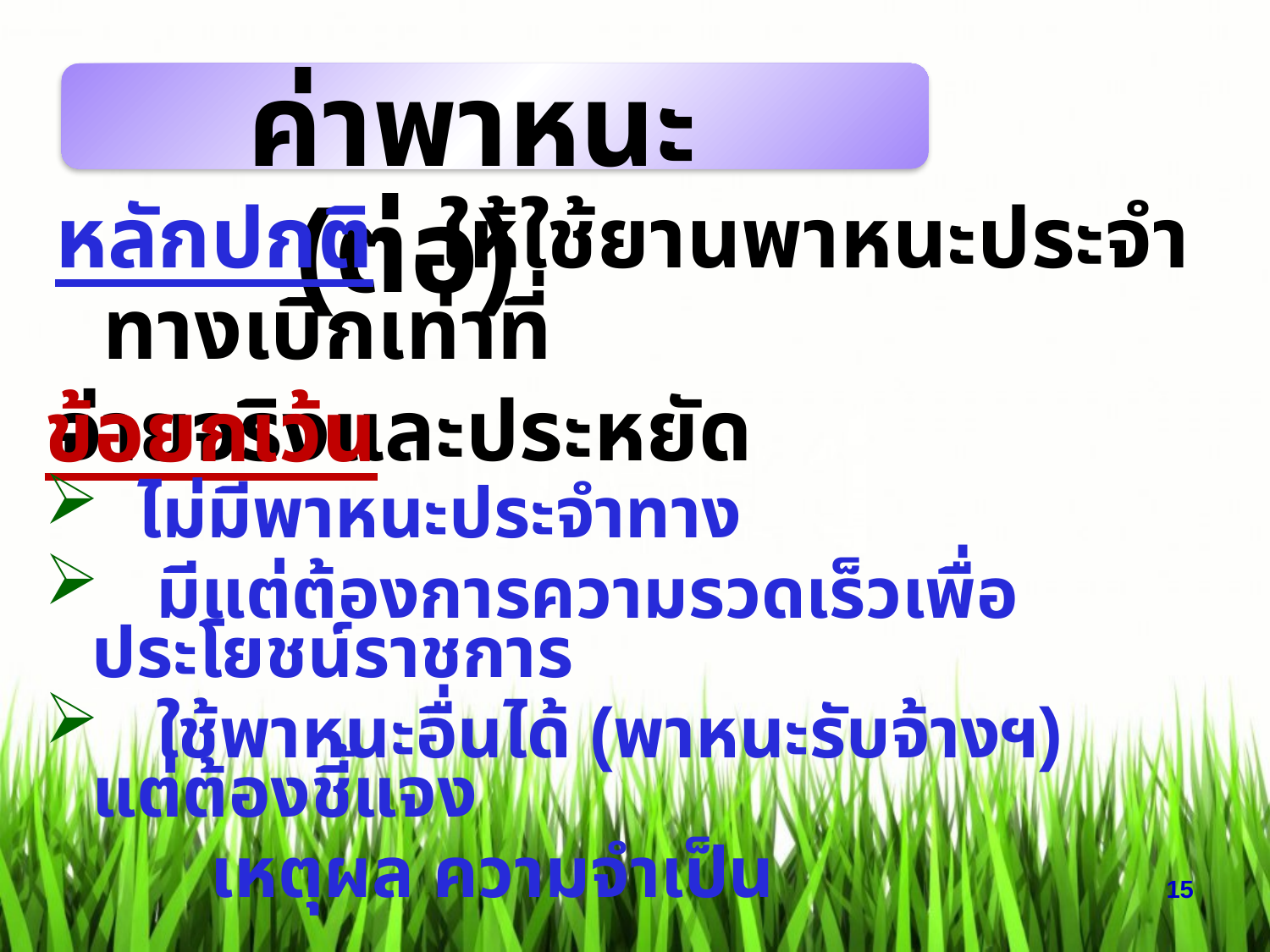

ค่าพาหนะ (ต่อ)

หลักปกติ   ให้ใช้ยานพาหนะประจำทางเบิกเท่าที่
จ่ายจริงและประหยัด
ข้อยกเว้น
  ไม่มีพาหนะประจำทาง
   มีแต่ต้องการความรวดเร็วเพื่อประโยชน์ราชการ
   ใช้พาหนะอื่นได้ (พาหนะรับจ้างฯ) แต่ต้องชี้แจง
         เหตุผล ความจำเป็น
15